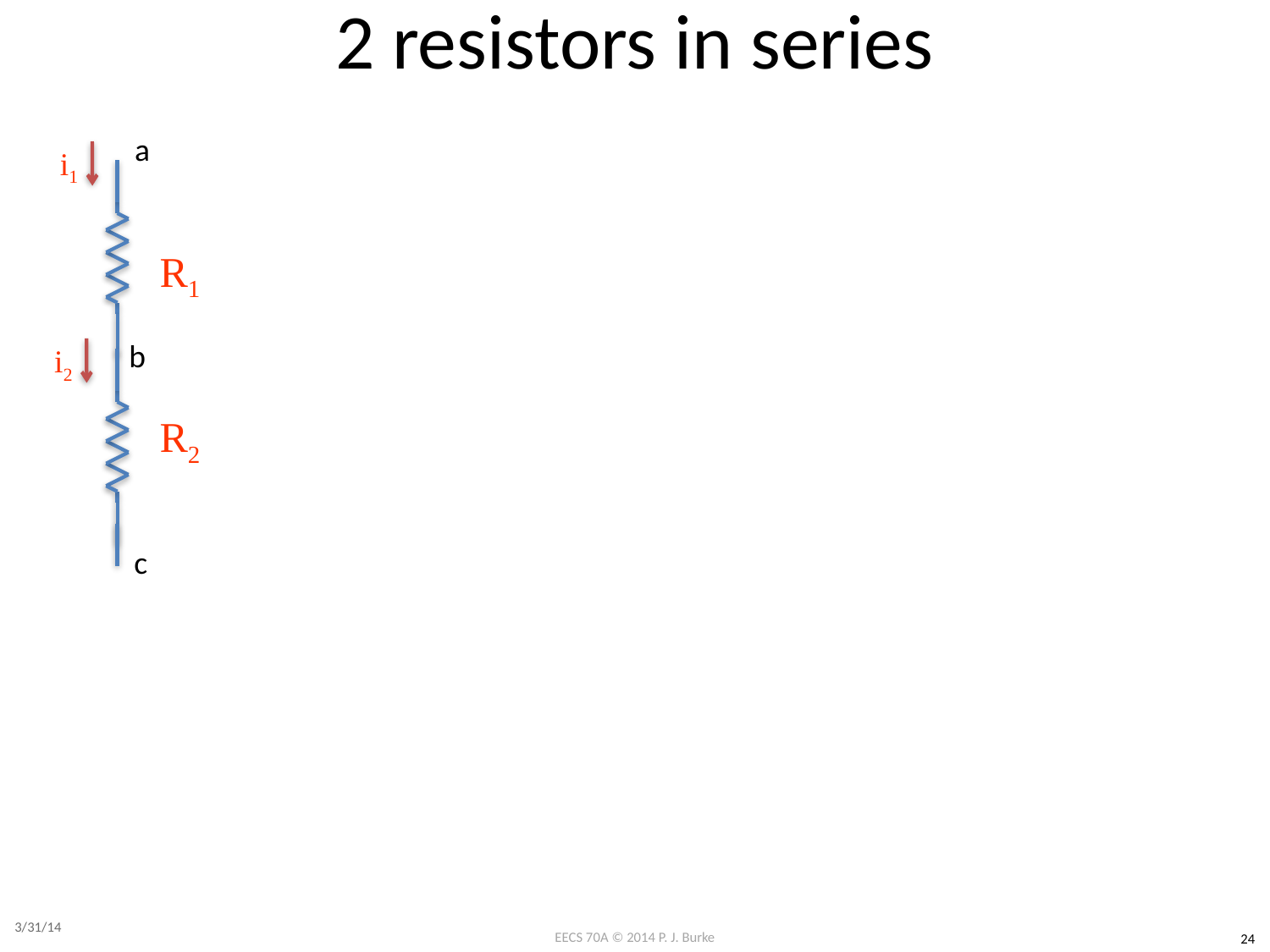

# 2 resistors in series
a
i1
R1
i2
b
R2
c
3/31/14